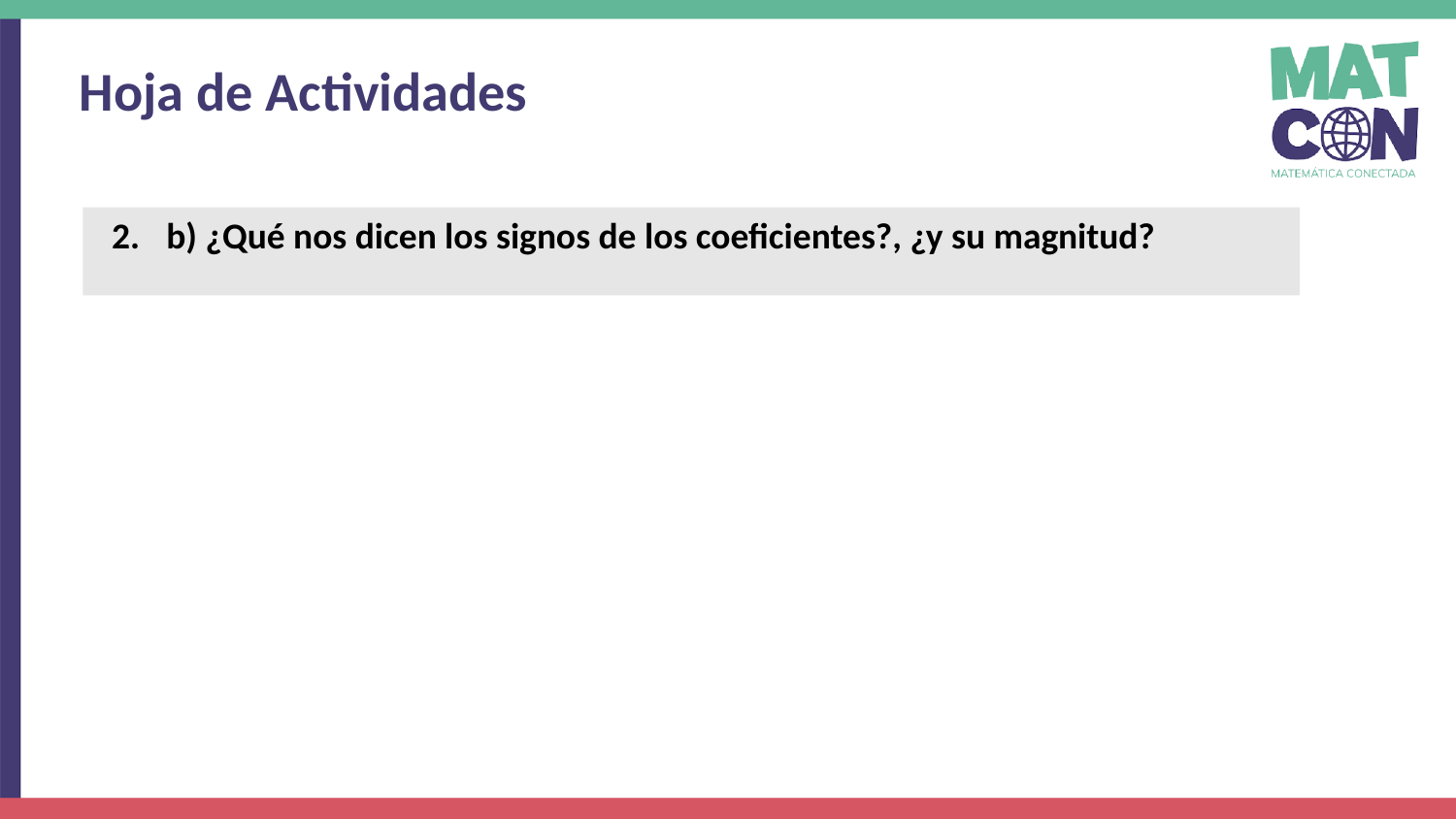

Hoja de Actividades
b) ¿Qué nos dicen los signos de los coeficientes?, ¿y su magnitud?